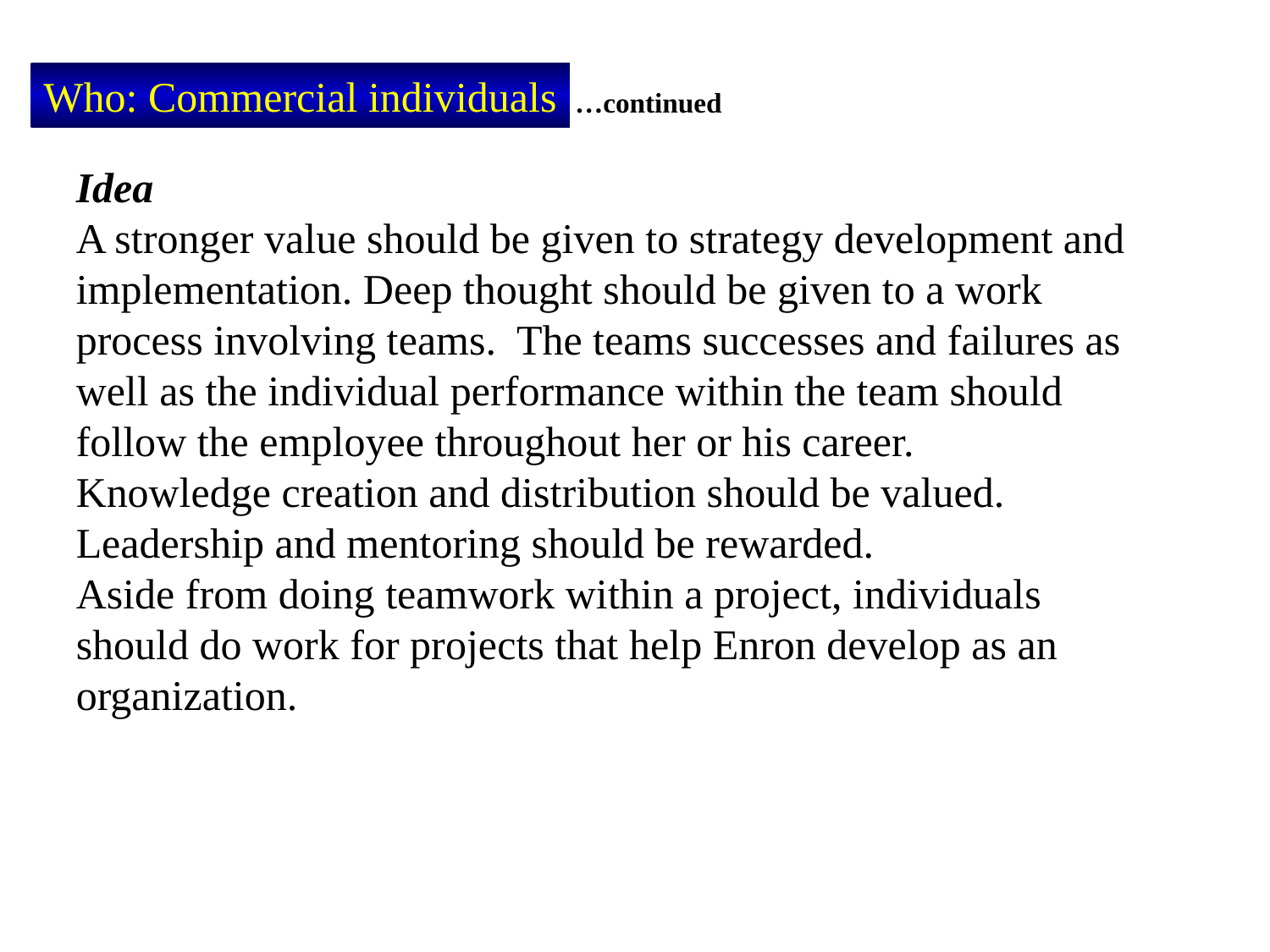

Who: Commercial individuals
…continued
Idea
A stronger value should be given to strategy development and implementation. Deep thought should be given to a work process involving teams.  The teams successes and failures as well as the individual performance within the team should follow the employee throughout her or his career.
Knowledge creation and distribution should be valued. Leadership and mentoring should be rewarded.
Aside from doing teamwork within a project, individuals should do work for projects that help Enron develop as an organization.